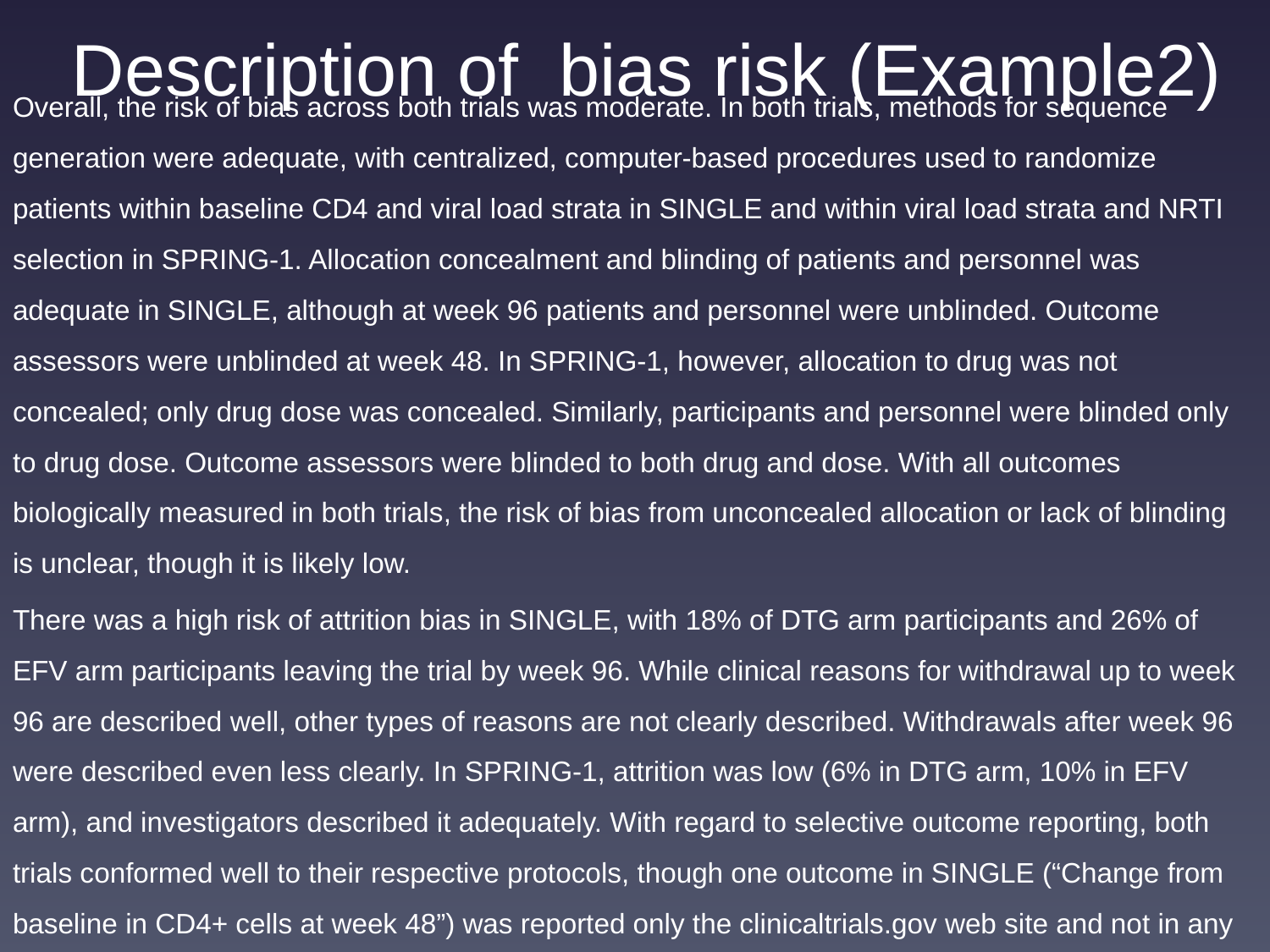

# Description of  bias risk (Example2)
Overall, the risk of bias across both trials was moderate. In both trials, methods for sequence generation were adequate, with centralized, computer-based procedures used to randomize patients within baseline CD4 and viral load strata in SINGLE and within viral load strata and NRTI selection in SPRING-1. Allocation concealment and blinding of patients and personnel was adequate in SINGLE, although at week 96 patients and personnel were unblinded. Outcome assessors were unblinded at week 48. In SPRING-1, however, allocation to drug was not concealed; only drug dose was concealed. Similarly, participants and personnel were blinded only to drug dose. Outcome assessors were blinded to both drug and dose. With all outcomes biologically measured in both trials, the risk of bias from unconcealed allocation or lack of blinding is unclear, though it is likely low.
There was a high risk of attrition bias in SINGLE, with 18% of DTG arm participants and 26% of EFV arm participants leaving the trial by week 96. While clinical reasons for withdrawal up to week 96 are described well, other types of reasons are not clearly described. Withdrawals after week 96 were described even less clearly. In SPRING-1, attrition was low (6% in DTG arm, 10% in EFV arm), and investigators described it adequately. With regard to selective outcome reporting, both trials conformed well to their respective protocols, though one outcome in SINGLE (“Change from baseline in CD4+ cells at week 48”) was reported only the clinicaltrials.gov web site and not in any published report.